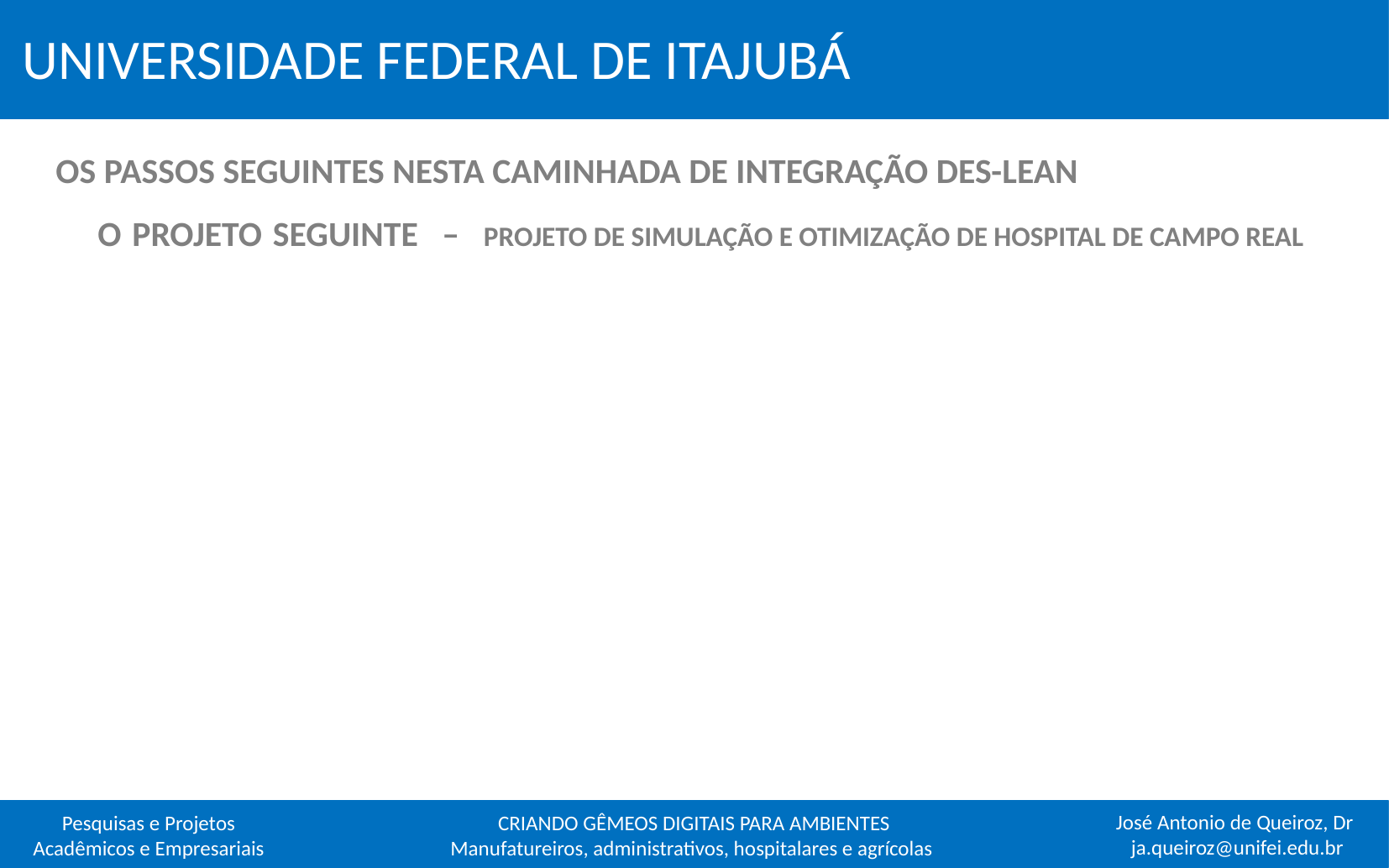

UNIVERSIDADE FEDERAL DE ITAJUBÁ
INTRODUÇÃO
	OS PASSOS SEGUINTES NESTA CAMINHADA DE INTEGRAÇÃO DES-LEAN
    O   PROJETO   SEGUINTE   –   PROJETO DE SIMULAÇÃO E OTIMIZAÇÃO DE HOSPITAL DE CAMPO REAL

CRIANDO GÊMEOS DIGITAIS PARA AMBIENTES
Manufatureiros, administrativos, hospitalares e agrícolas
Pesquisas e Projetos
Acadêmicos e Empresariais
José Antonio de Queiroz, Dr
 ja.queiroz@unifei.edu.br